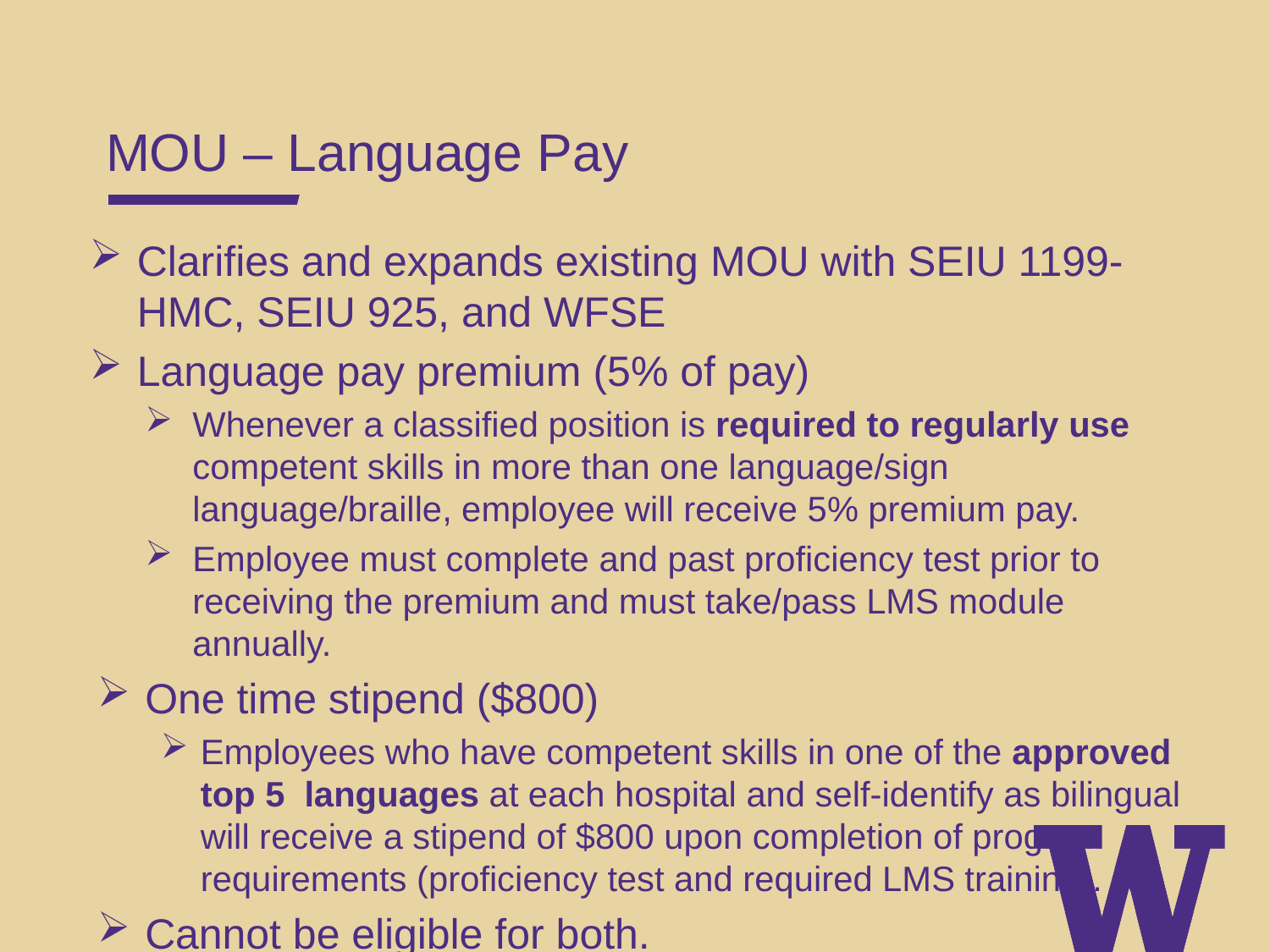

MOU – Language Pay
Clarifies and expands existing MOU with SEIU 1199-HMC, SEIU 925, and WFSE
Language pay premium (5% of pay)
Whenever a classified position is required to regularly use competent skills in more than one language/sign language/braille, employee will receive 5% premium pay.
Employee must complete and past proficiency test prior to receiving the premium and must take/pass LMS module annually.
One time stipend ($800)
Employees who have competent skills in one of the approved top 5  languages at each hospital and self-identify as bilingual will receive a stipend of $800 upon completion of program requirements (proficiency test and required LMS training).
Cannot be eligible for both.